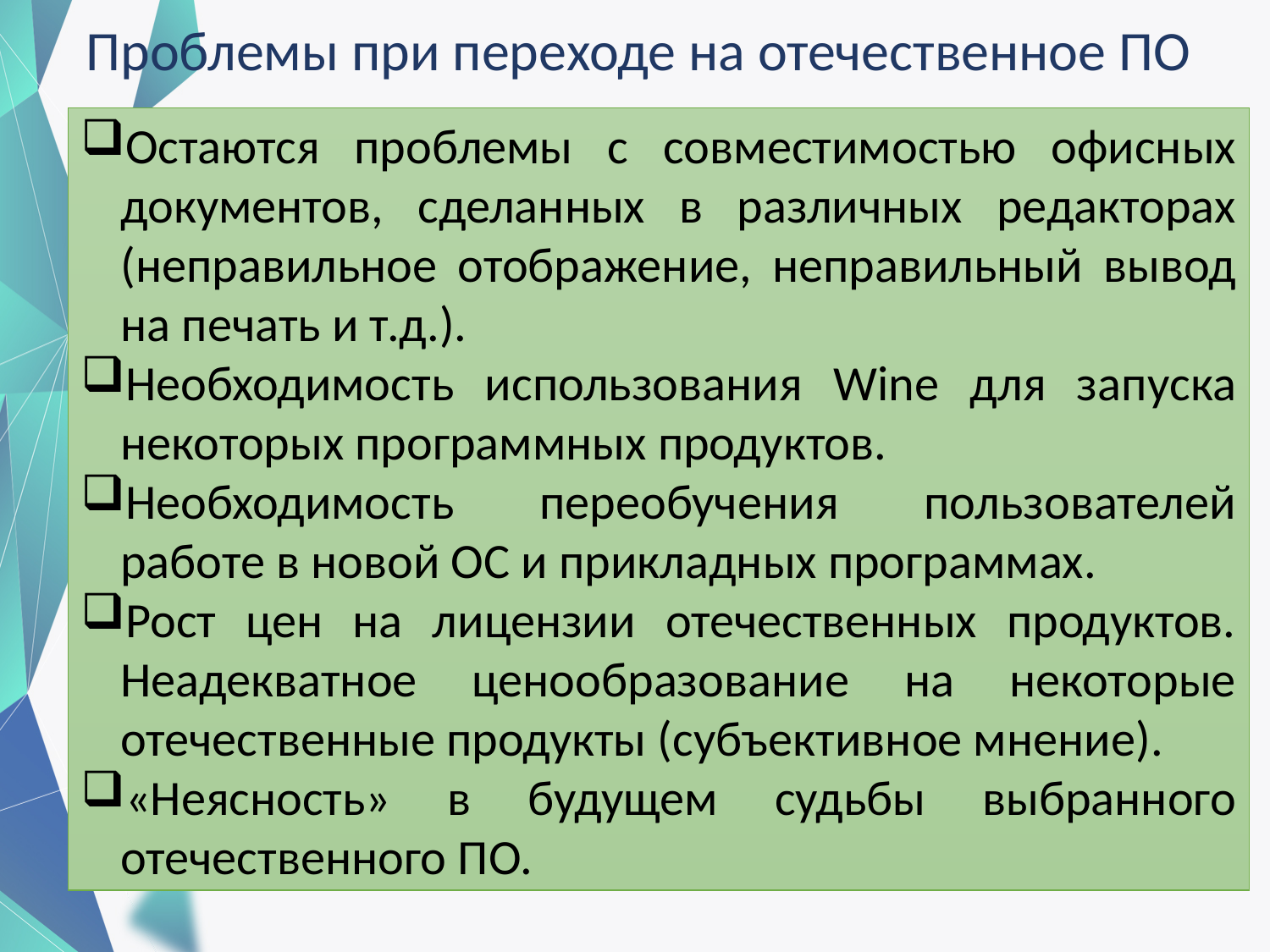

# Проблемы при переходе на отечественное ПО
Остаются проблемы с совместимостью офисных документов, сделанных в различных редакторах (неправильное отображение, неправильный вывод на печать и т.д.).
Необходимость использования Wine для запуска некоторых программных продуктов.
Необходимость переобучения пользователей работе в новой ОС и прикладных программах.
Рост цен на лицензии отечественных продуктов. Неадекватное ценообразование на некоторые отечественные продукты (субъективное мнение).
«Неясность» в будущем судьбы выбранного отечественного ПО.